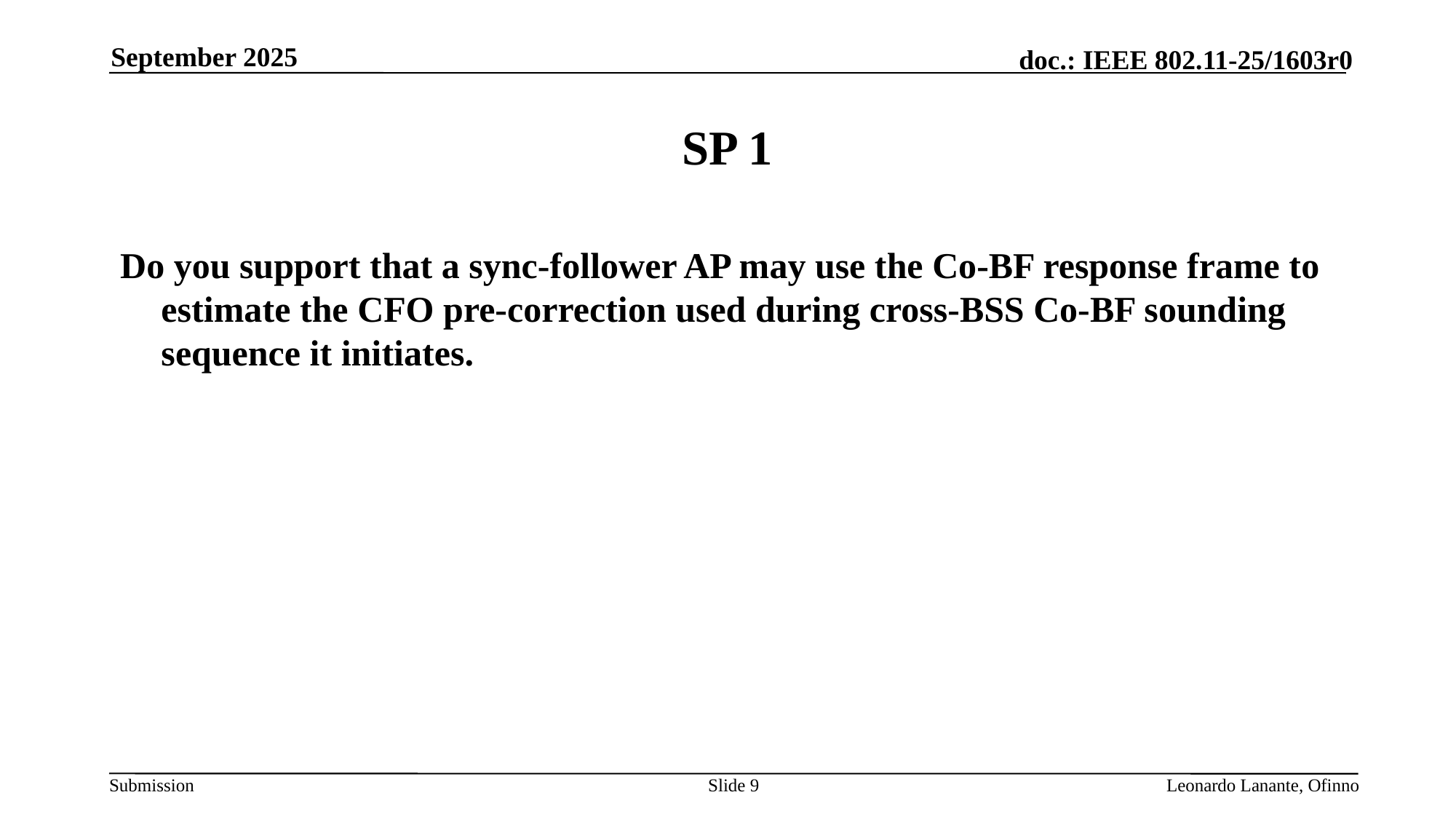

September 2025
# SP 1
Do you support that a sync-follower AP may use the Co-BF response frame to estimate the CFO pre-correction used during cross-BSS Co-BF sounding sequence it initiates.
Slide 9
Leonardo Lanante, Ofinno